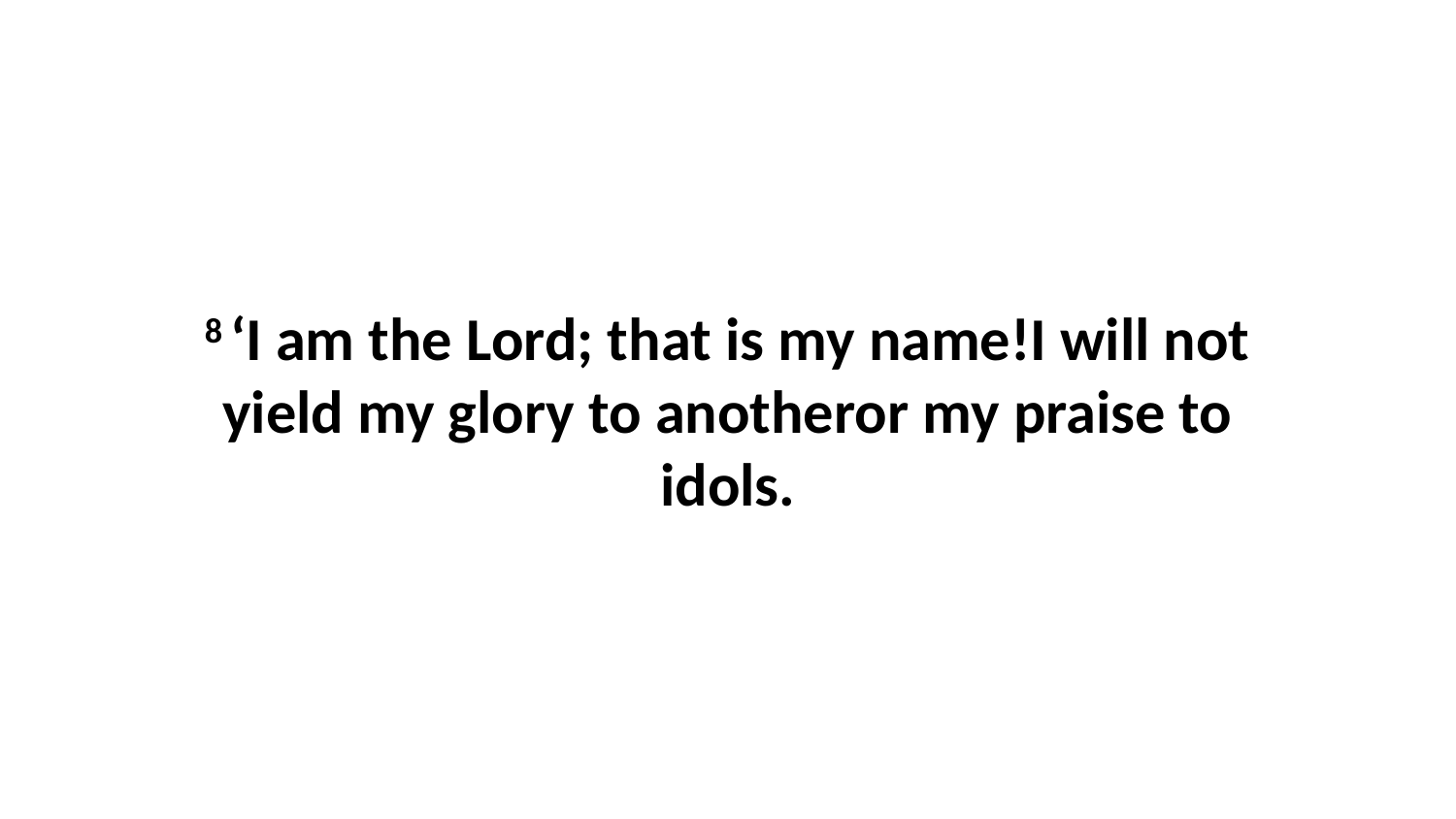

8 ‘I am the Lord; that is my name!I will not yield my glory to anotheror my praise to idols.